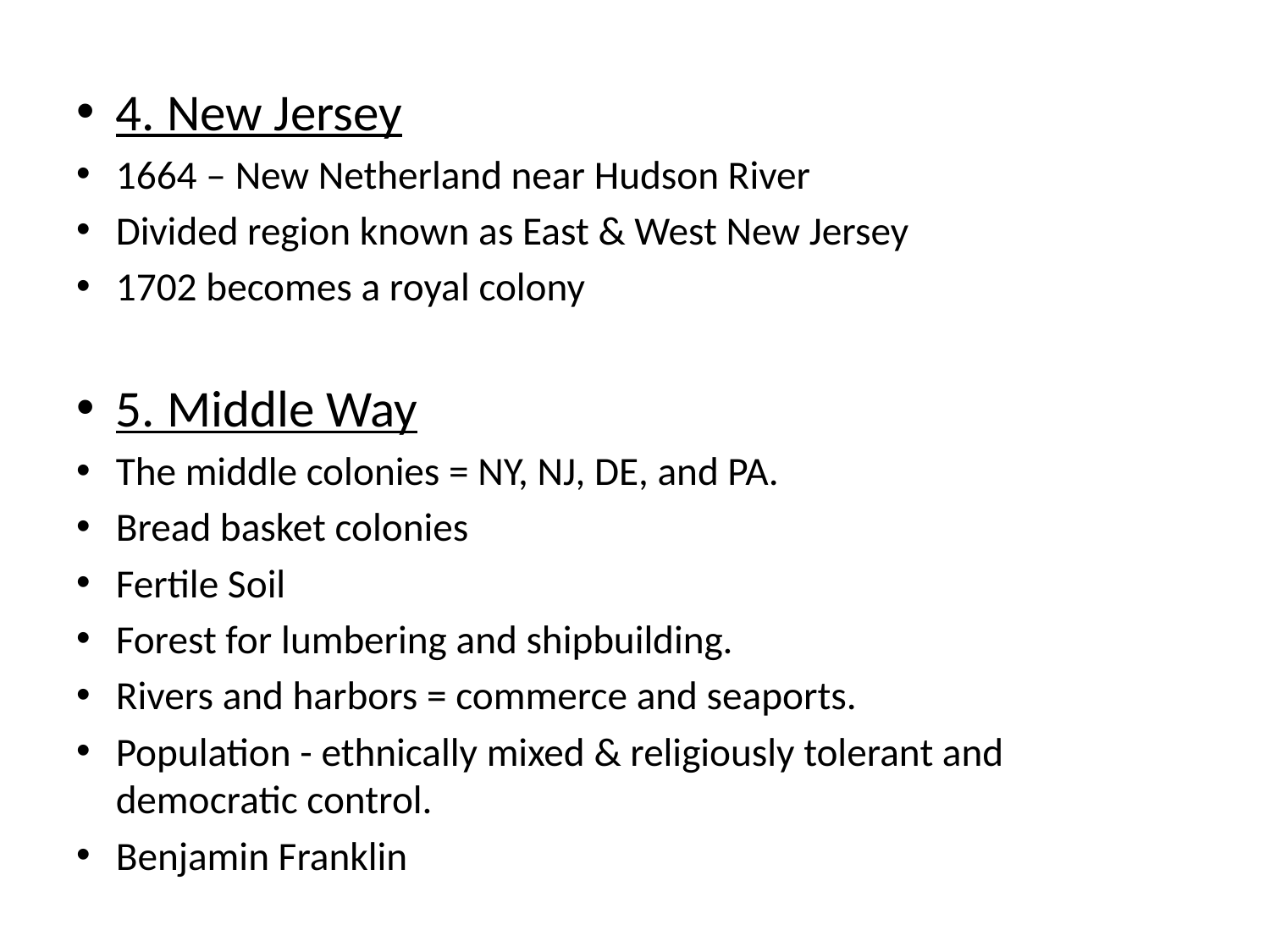

4. New Jersey
1664 – New Netherland near Hudson River
Divided region known as East & West New Jersey
1702 becomes a royal colony

5. Middle Way
The middle colonies = NY, NJ, DE, and PA.
Bread basket colonies
Fertile Soil
Forest for lumbering and shipbuilding.
Rivers and harbors = commerce and seaports.
Population - ethnically mixed & religiously tolerant and democratic control.
Benjamin Franklin